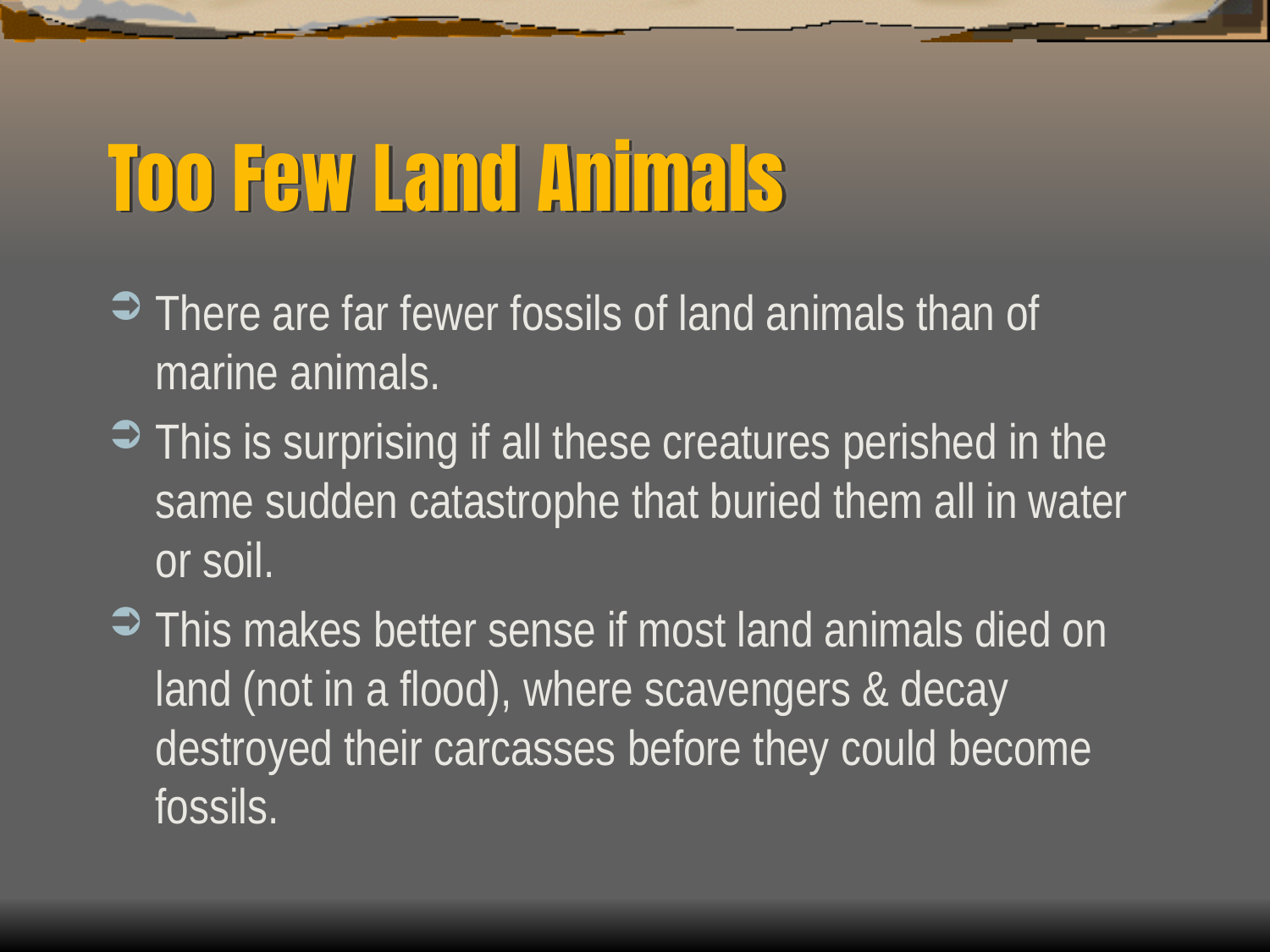

# Too Few Land Animals
There are far fewer fossils of land animals than of marine animals.
This is surprising if all these creatures perished in the same sudden catastrophe that buried them all in water or soil.
This makes better sense if most land animals died on land (not in a flood), where scavengers & decay destroyed their carcasses before they could become fossils.